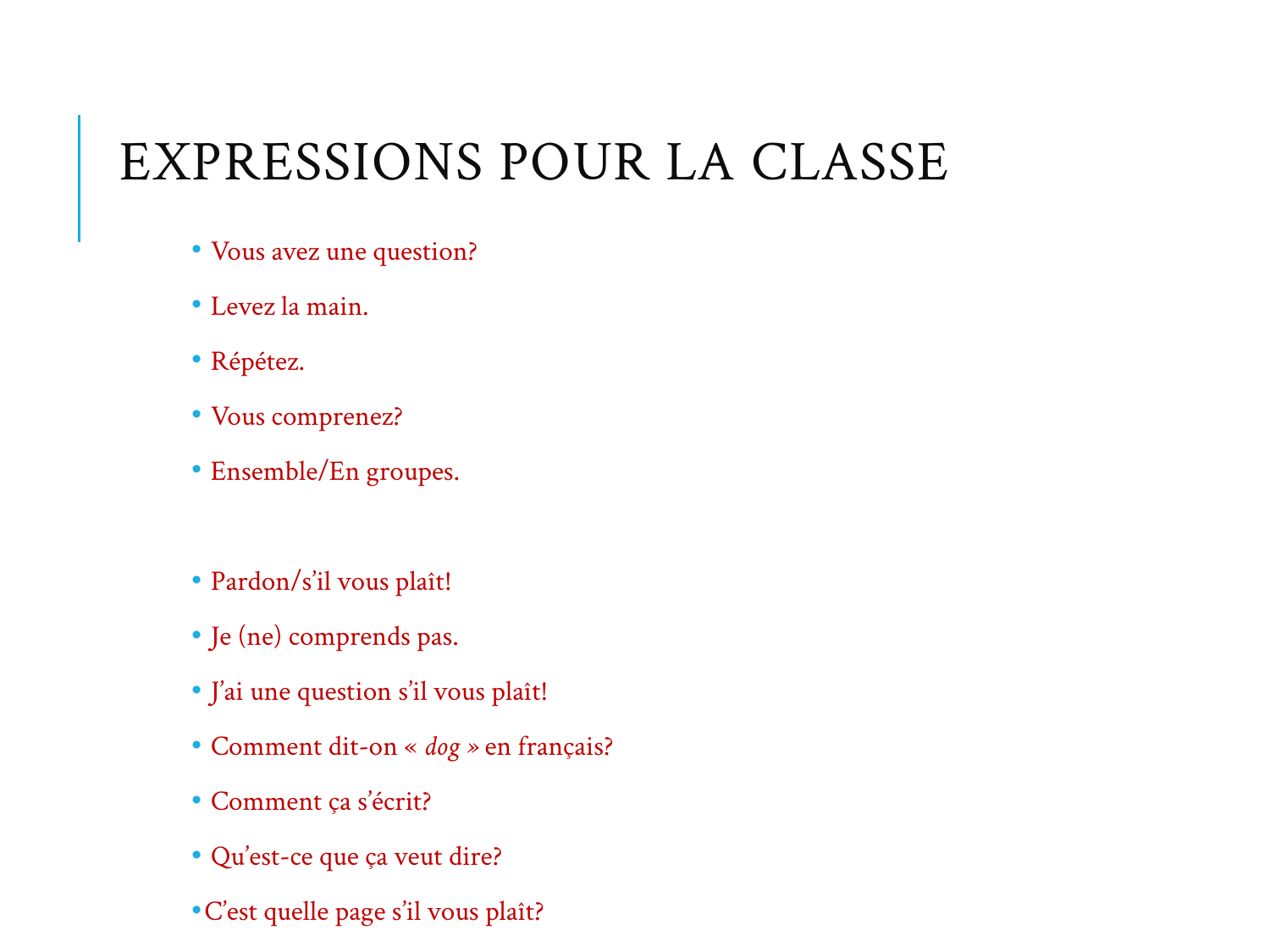

# Expressions pour la classe
 Vous avez une question?
 Levez la main.
 Répétez.
 Vous comprenez?
 Ensemble/En groupes.

 Pardon/s’il vous plaît!
 Je (ne) comprends pas.
 J’ai une question s’il vous plaît!
 Comment dit-on « dog » en français?
 Comment ça s’écrit?
 Qu’est-ce que ça veut dire?
C’est quelle page s’il vous plaît?